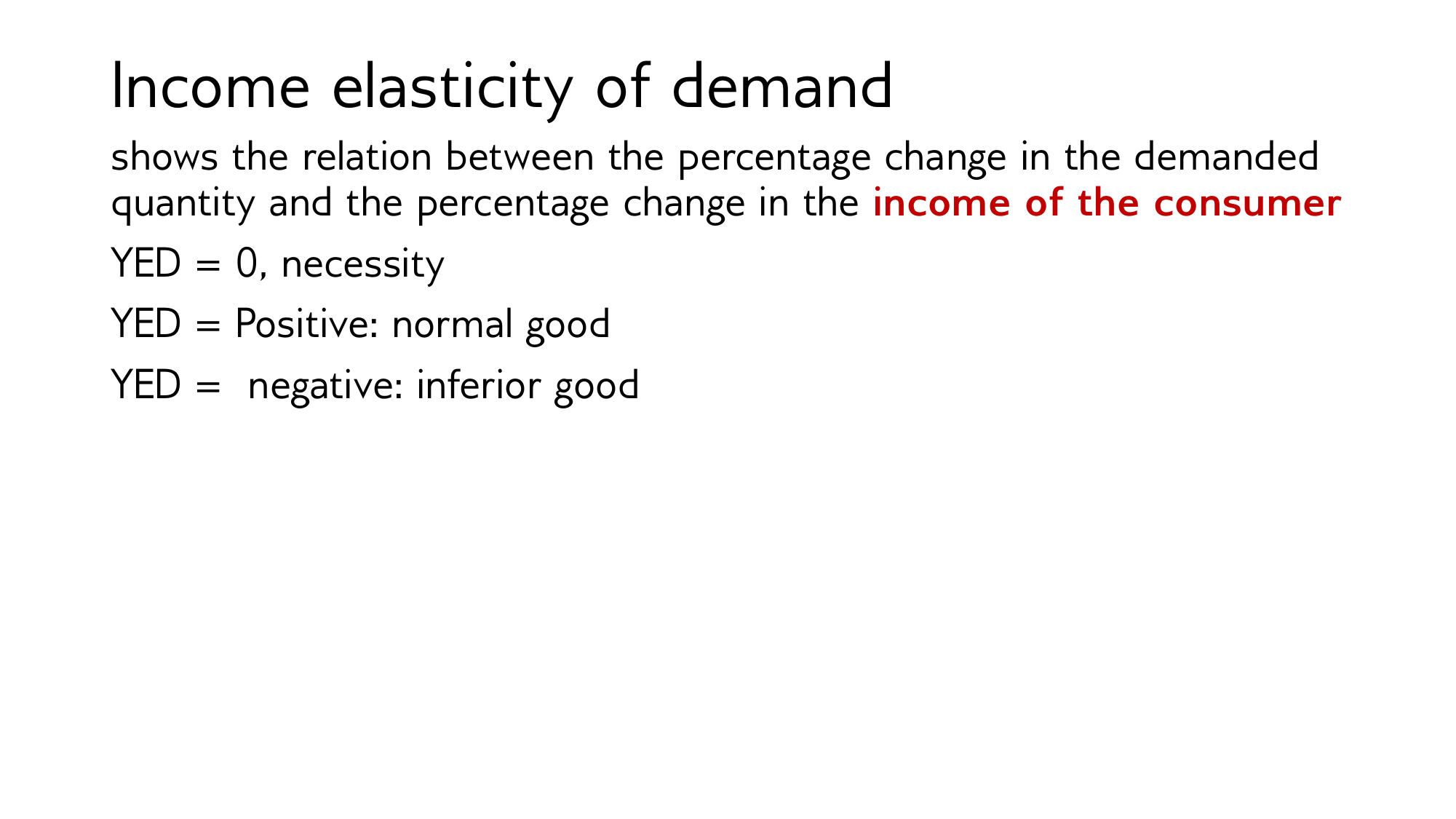

# Income elasticity of demand
shows the relation between the percentage change in the demanded quantity and the percentage change in the income of the consumer
YED = 0, necessity
YED = Positive: normal good
YED =  negative: inferior good